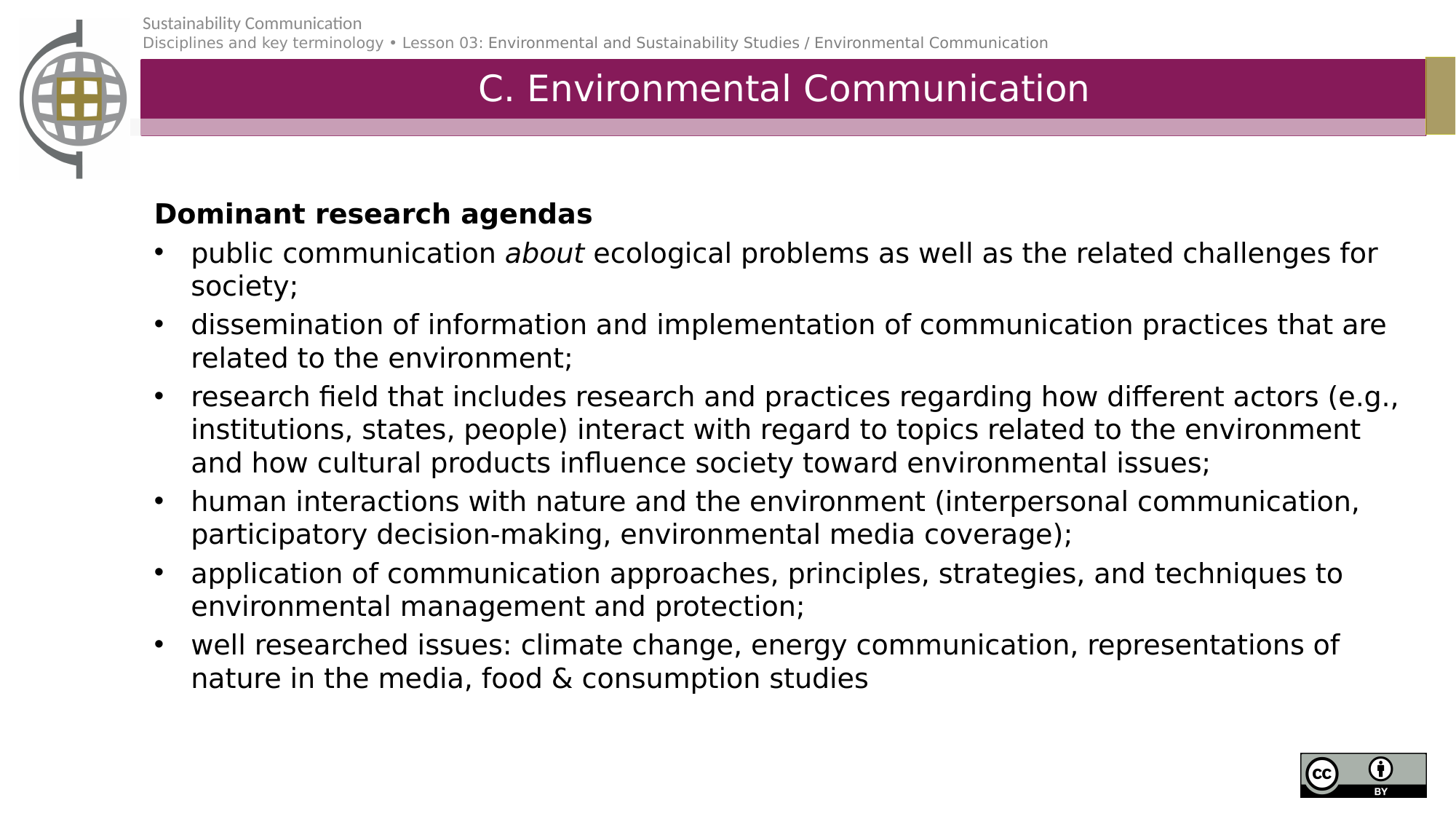

# C. Environmental Communication
Dominant research agendas
public communication about ecological problems as well as the related challenges for society;
dissemination of information and implementation of communication practices that are related to the environment;
research field that includes research and practices regarding how different actors (e.g., institutions, states, people) interact with regard to topics related to the environment and how cultural products influence society toward environmental issues;
human interactions with nature and the environment (interpersonal communication, participatory decision-making, environmental media coverage);
application of communication approaches, principles, strategies, and techniques to environmental management and protection;
well researched issues: climate change, energy communication, representations of nature in the media, food & consumption studies